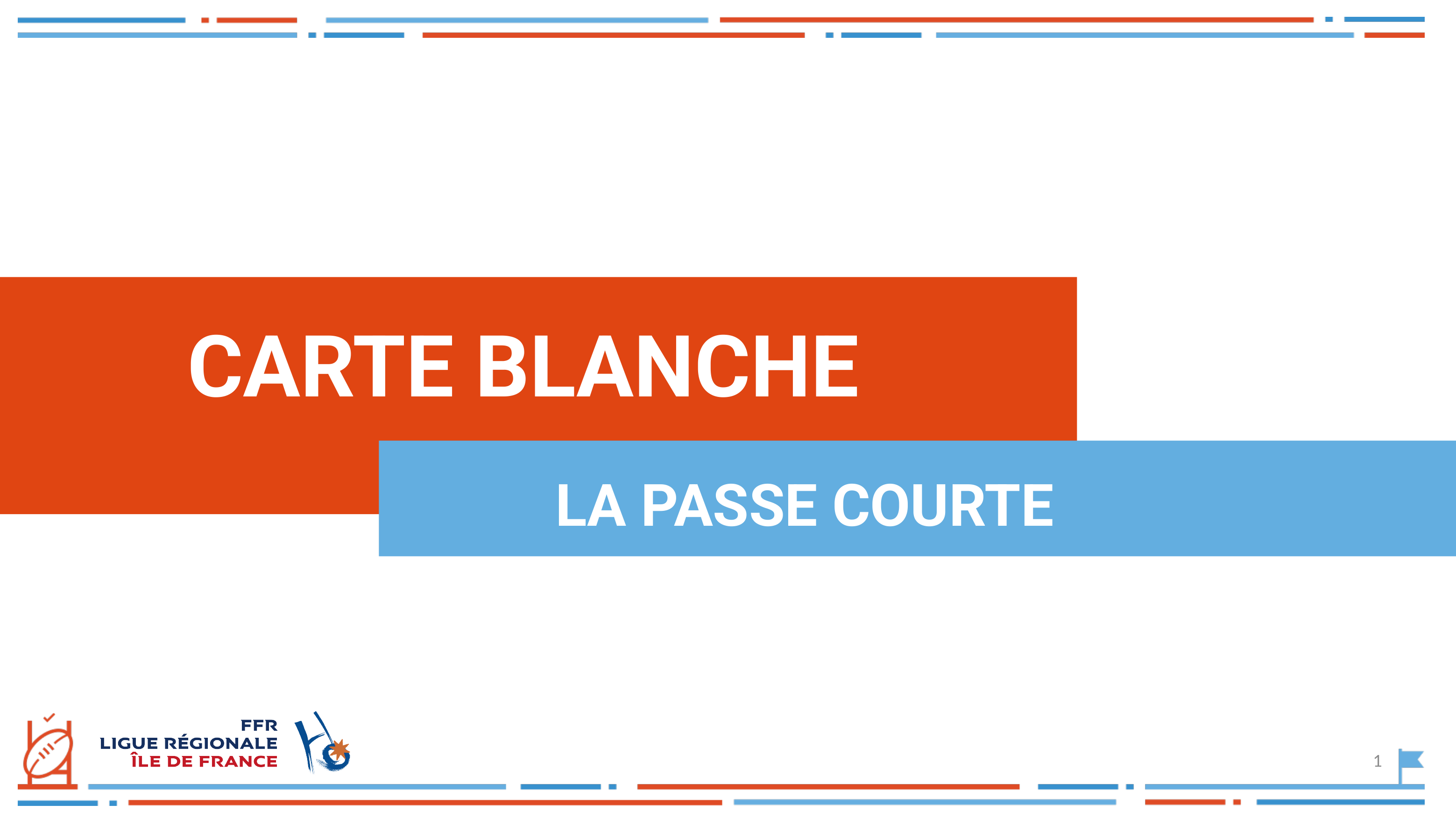

# CARTE BLANCHE
LA PASSE COURTE
1